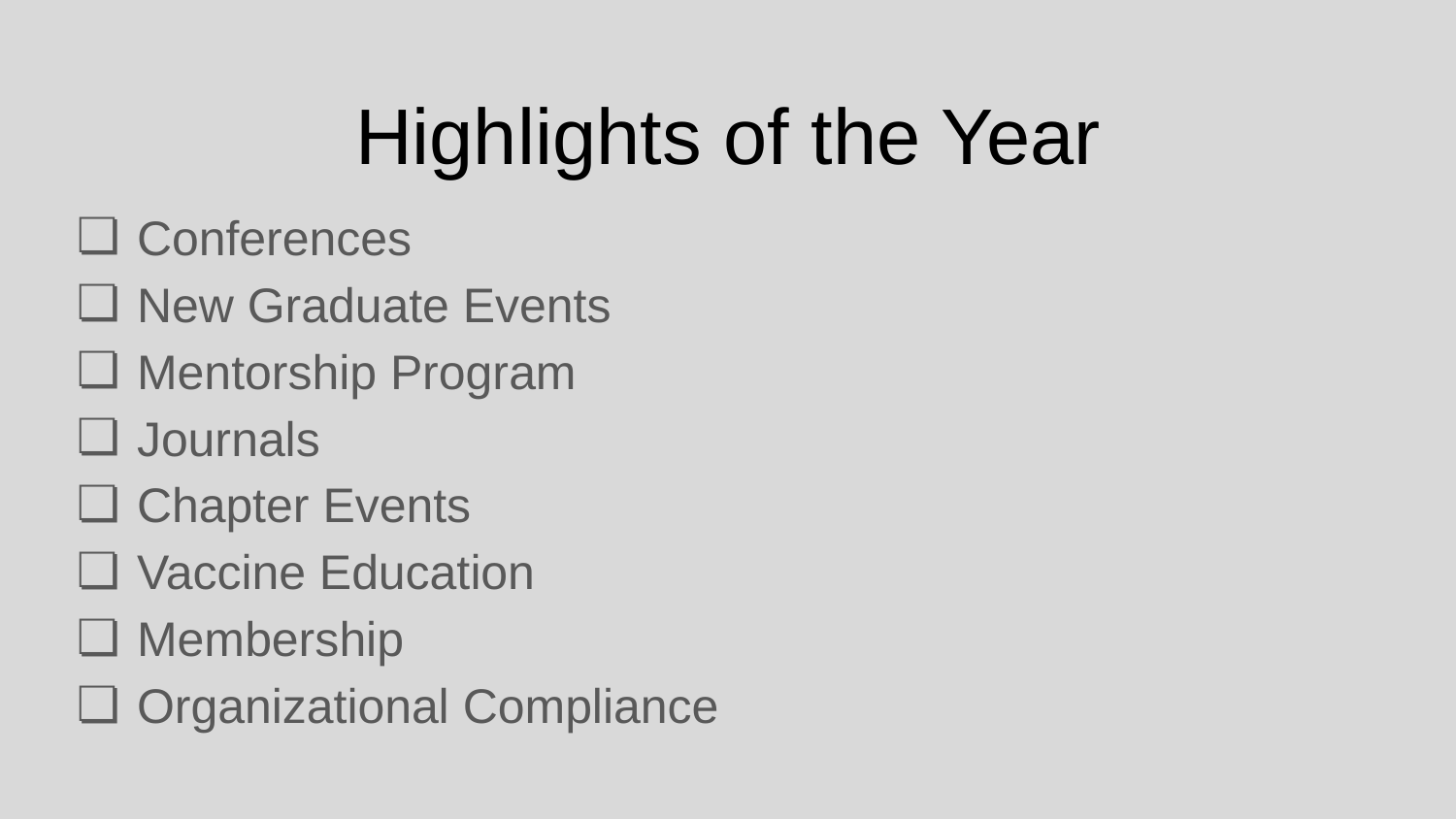

# Highlights of the Year
Conferences
New Graduate Events
Mentorship Program
Journals
Chapter Events
Vaccine Education
Membership
Organizational Compliance